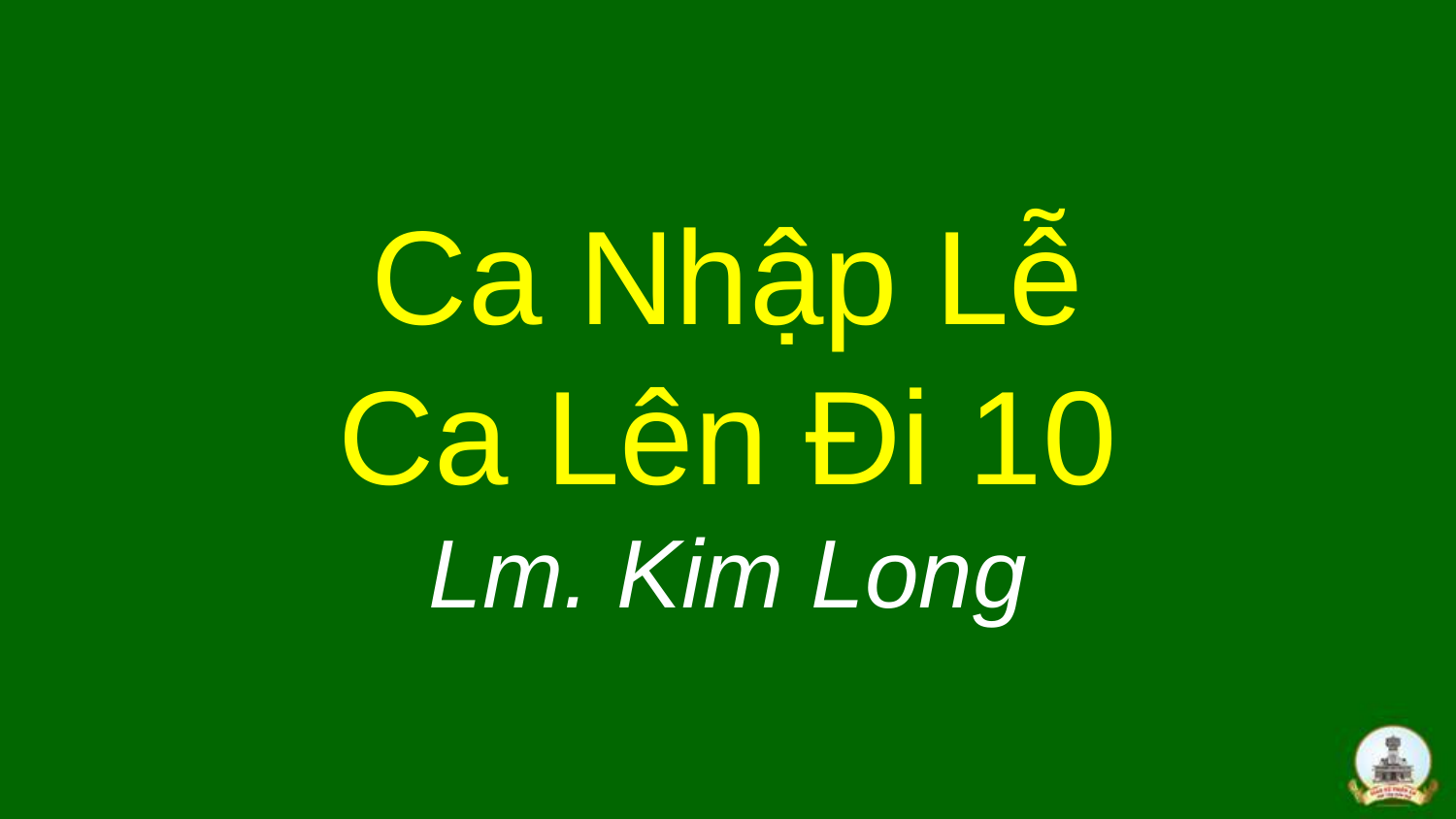

# Ca Nhập Lễ Ca Lên Đi 10 Lm. Kim Long